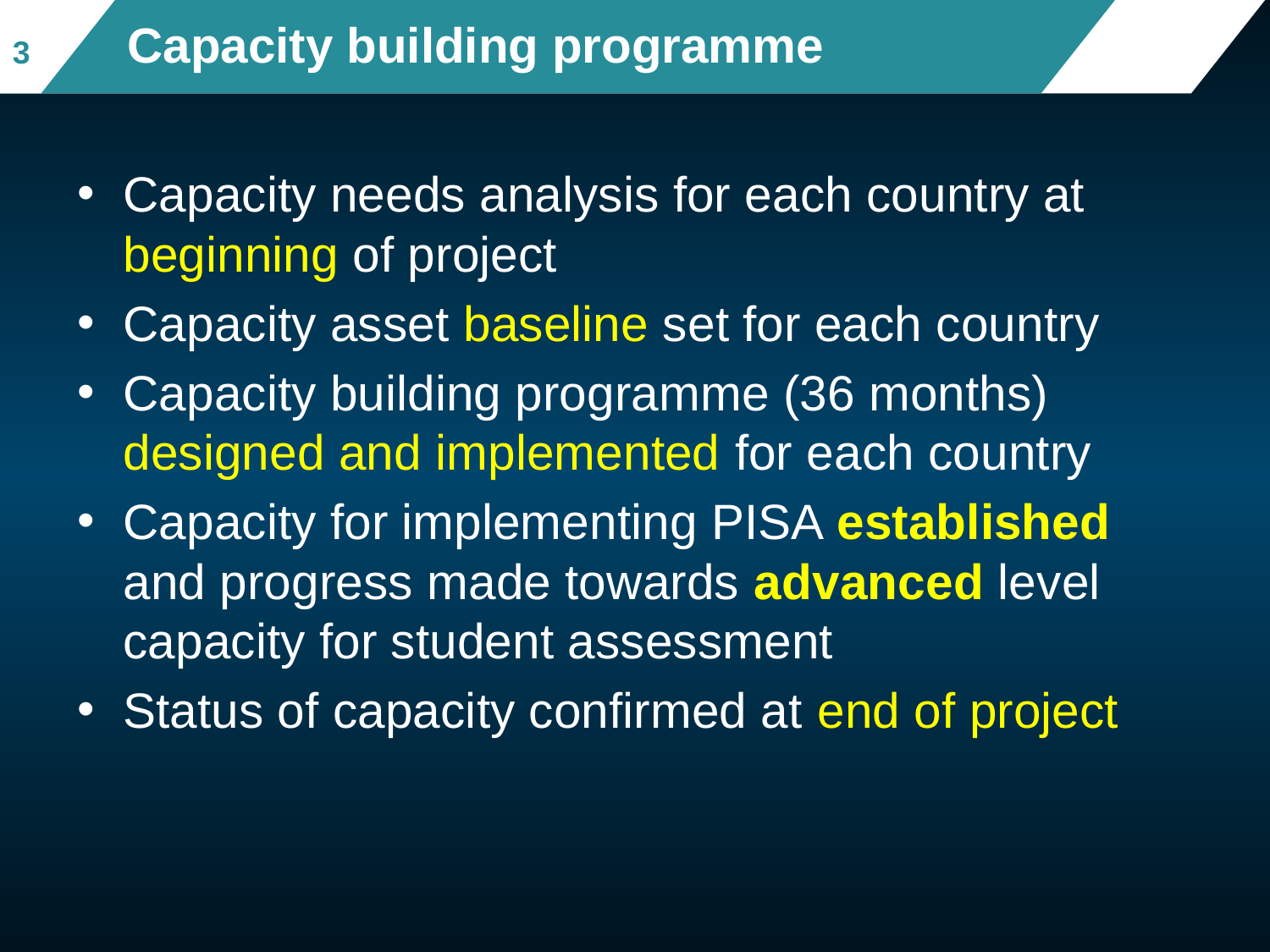

# Capacity building programme
3
Capacity needs analysis for each country at beginning of project
Capacity asset baseline set for each country
Capacity building programme (36 months) designed and implemented for each country
Capacity for implementing PISA established and progress made towards advanced level capacity for student assessment
Status of capacity confirmed at end of project